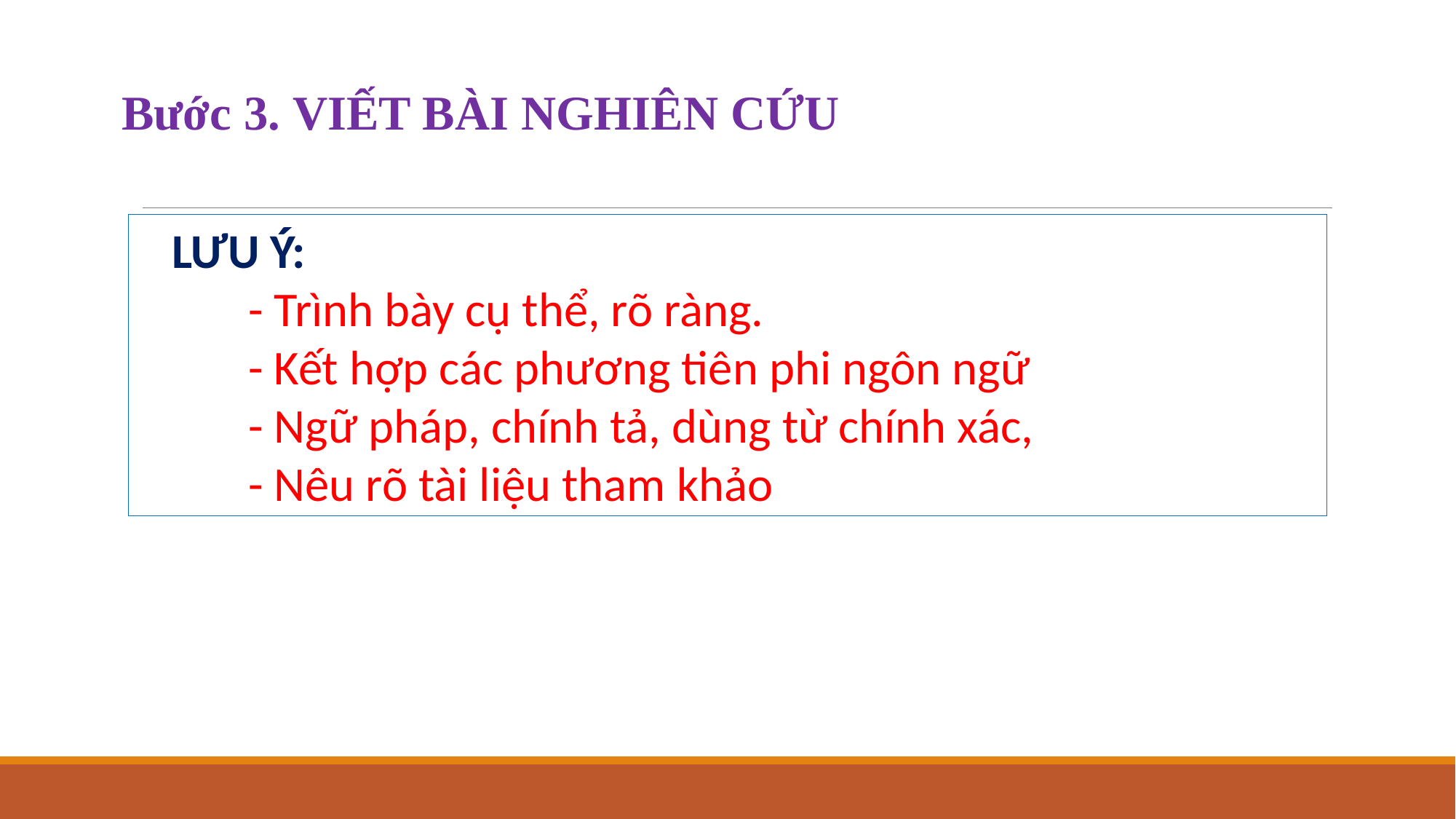

Bước 3. VIẾT BÀI NGHIÊN CỨU
   LƯU Ý:
	- Trình bày cụ thể, rõ ràng.
	- Kết hợp các phương tiên phi ngôn ngữ
	- Ngữ pháp, chính tả, dùng từ chính xác,
	- Nêu rõ tài liệu tham khảo